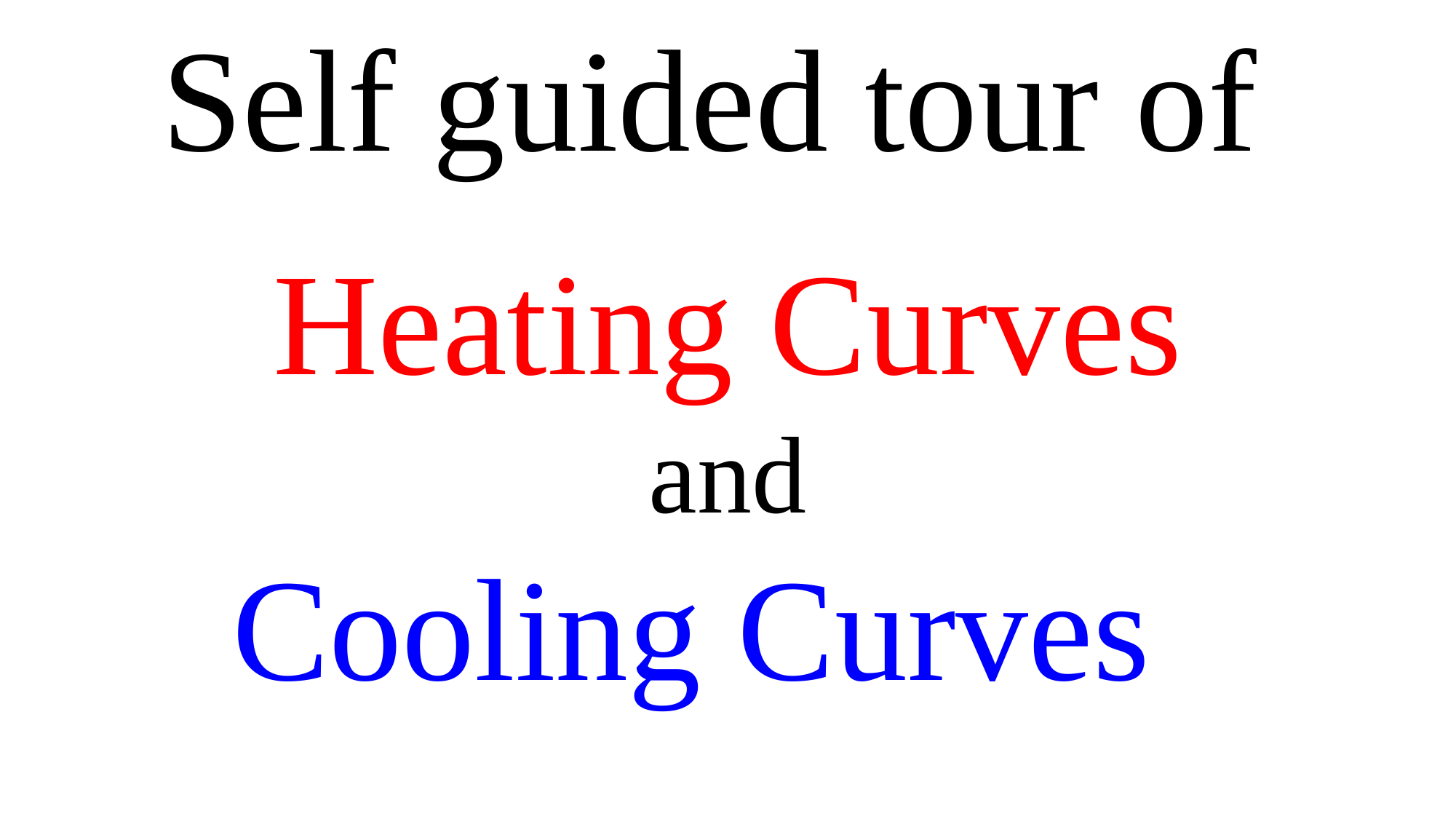

Self guided tour of
Heating Curves
and
Cooling Curves